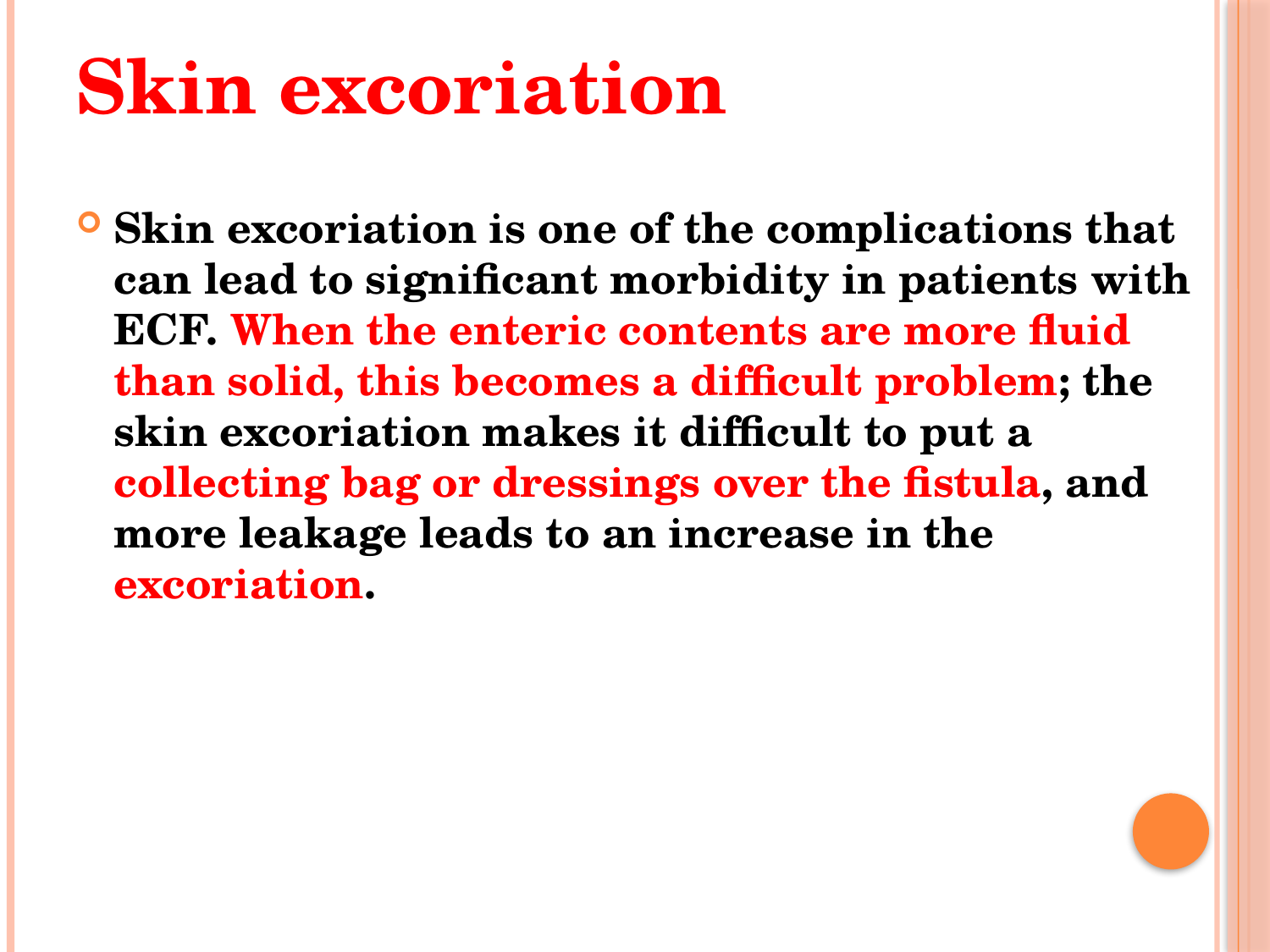

Skin excoriation

Skin excoriation is one of the complications that can lead to significant morbidity in patients with ECF. When the enteric contents are more fluid than solid, this becomes a difficult problem; the skin excoriation makes it difficult to put a collecting bag or dressings over the fistula, and more leakage leads to an increase in the excoriation.
#